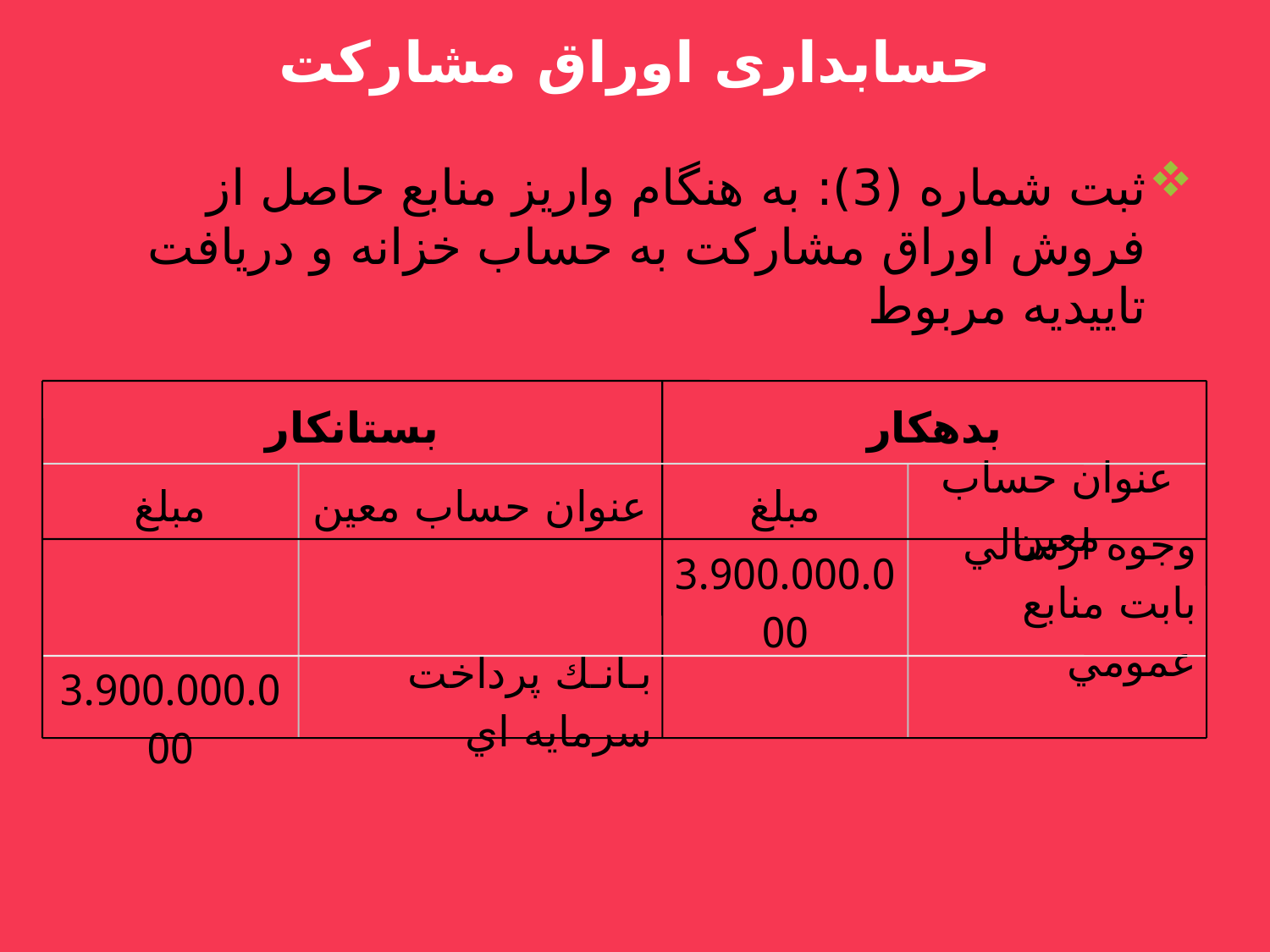

حسابداری اوراق مشاركت
ثبت شماره (3): به هنگام واريز منابع حاصل از فروش اوراق مشاركت به حساب خزانه و دريافت تاييديه مربوط

بستانکار

بدهکار

مبلغ

عنوان حساب معين

مبلغ
عنوان حساب معين

3.900.000.000
وجوه ارسالي بابت منابع عمومي
3.900.000.000

بـانـك پرداخت سرمايه اي